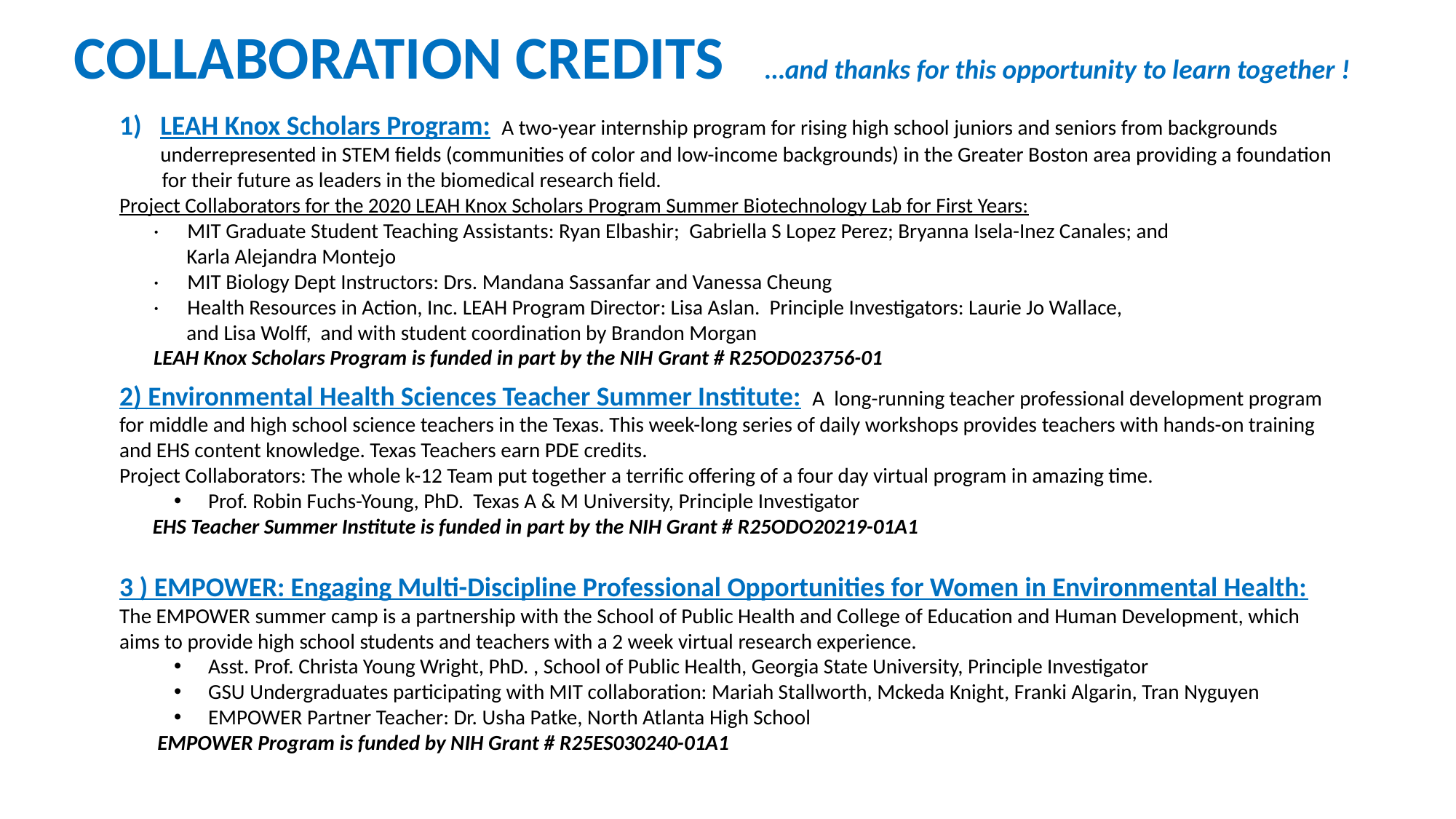

# COLLABORATION CREDITS
         …and thanks for this opportunity to learn together !
LEAH Knox Scholars Program:  A two-year internship program for rising high school juniors and seniors from backgrounds underrepresented in STEM fields (communities of color and low-income backgrounds) in the Greater Boston area providing a foundation
         for their future as leaders in the biomedical research field.
Project Collaborators for the 2020 LEAH Knox Scholars Program Summer Biotechnology Lab for First Years:
·      MIT Graduate Student Teaching Assistants: Ryan Elbashir;  Gabriella S Lopez Perez; Bryanna Isela-Inez Canales; and
       Karla Alejandra Montejo
·      MIT Biology Dept Instructors: Drs. Mandana Sassanfar and Vanessa Cheung
·      Health Resources in Action, Inc. LEAH Program Director: Lisa Aslan.  Principle Investigators: Laurie Jo Wallace,
       and Lisa Wolff,  and with student coordination by Brandon Morgan
LEAH Knox Scholars Program is funded in part by the NIH Grant # R25OD023756-01
2) Environmental Health Sciences Teacher Summer Institute:  A  long-running teacher professional development program for middle and high school science teachers in the Texas. This week-long series of daily workshops provides teachers with hands-on training and EHS content knowledge. Texas Teachers earn PDE credits.
Project Collaborators: The whole k-12 Team put together a terrific offering of a four day virtual program in amazing time.
Prof. Robin Fuchs-Young, PhD.  Texas A & M University, Principle Investigator
       EHS Teacher Summer Institute is funded in part by the NIH Grant # R25ODO20219-01A1
3 ) EMPOWER: Engaging Multi-Discipline Professional Opportunities for Women in Environmental Health:
The EMPOWER summer camp is a partnership with the School of Public Health and College of Education and Human Development, which
aims to provide high school students and teachers with a 2 week virtual research experience.
Asst. Prof. Christa Young Wright, PhD. , School of Public Health, Georgia State University, Principle Investigator
GSU Undergraduates participating with MIT collaboration: Mariah Stallworth, Mckeda Knight, Franki Algarin, Tran Nyguyen
EMPOWER Partner Teacher: Dr. Usha Patke, North Atlanta High School
        EMPOWER Program is funded by NIH Grant # R25ES030240-01A1